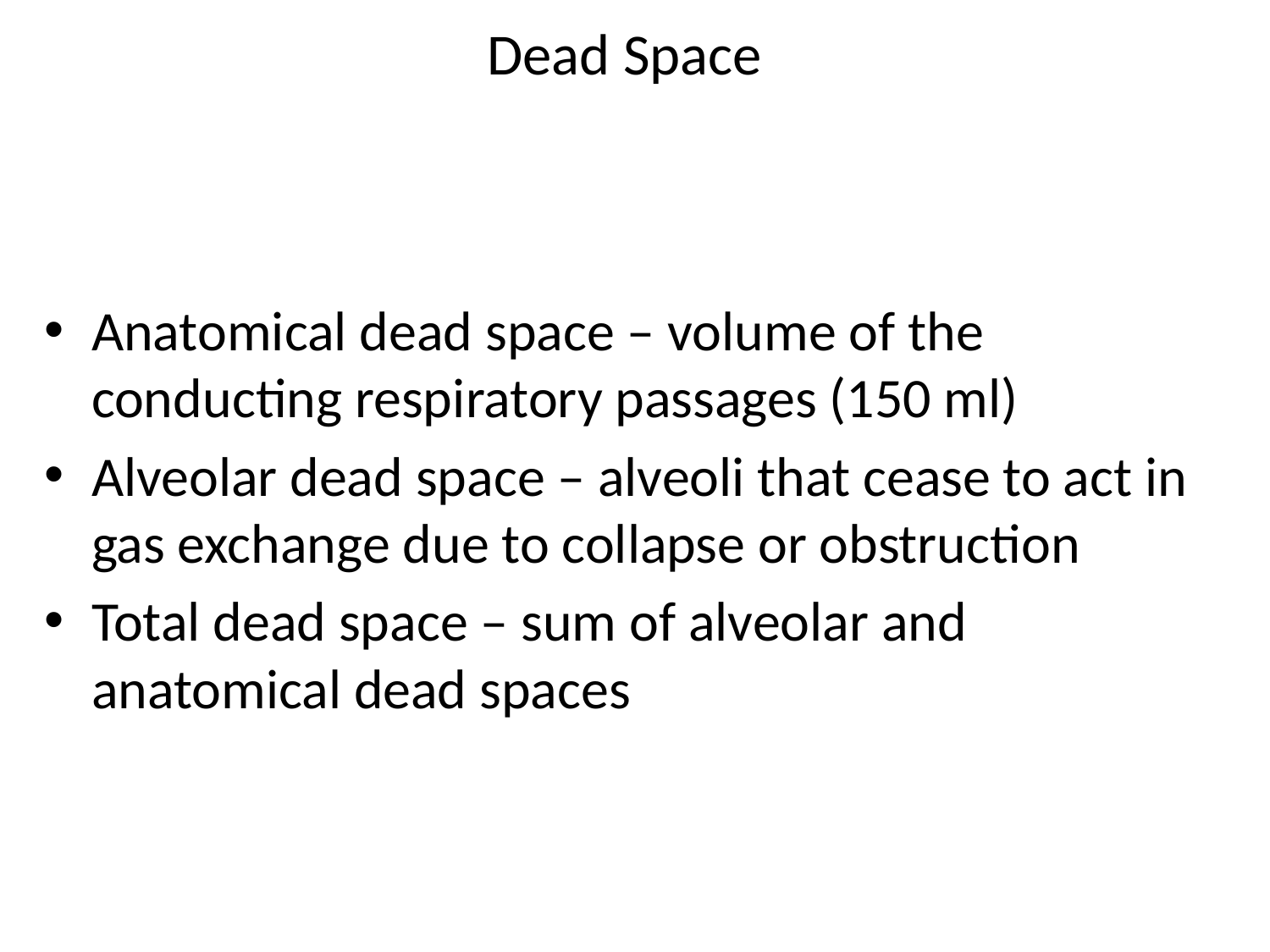

# Dead Space
Anatomical dead space – volume of the conducting respiratory passages (150 ml)
Alveolar dead space – alveoli that cease to act in gas exchange due to collapse or obstruction
Total dead space – sum of alveolar and anatomical dead spaces